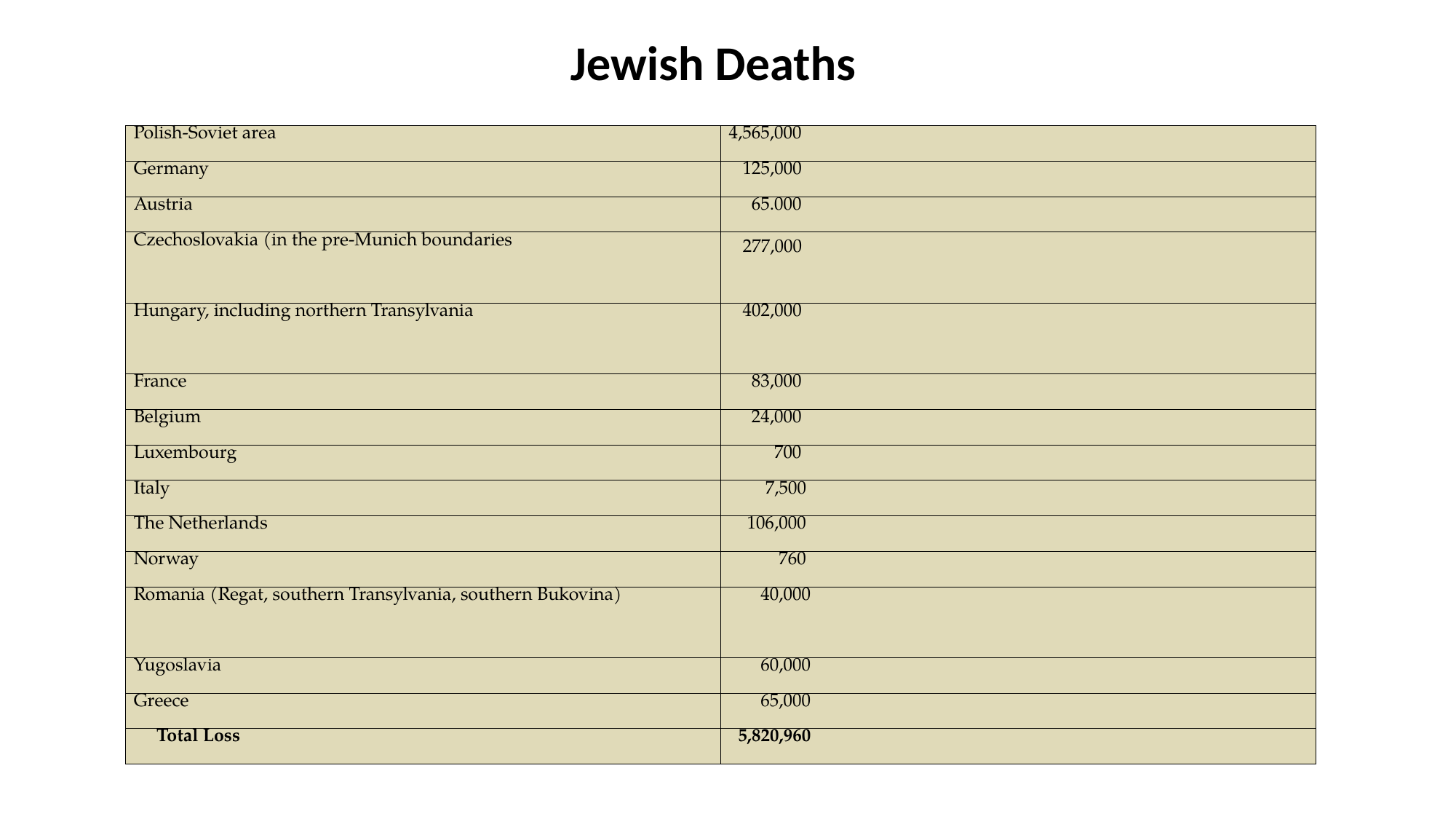

Jewish Deaths
| Polish-Soviet area | 4,565,000 |
| --- | --- |
| Germany | 125,000 |
| Austria | 65.000 |
| Czechoslovakia (in the pre-Munich boundaries | 277,000 |
| Hungary, including northern Transylvania | 402,000 |
| France | 83,000 |
| Belgium | 24,000 |
| Luxembourg | 700 |
| Italy | 7,500 |
| The Netherlands | 106,000 |
| Norway | 760 |
| Romania (Regat, southern Transylvania, southern Bukovina) | 40,000 |
| Yugoslavia | 60,000 |
| Greece | 65,000 |
| Total Loss | 5,820,960 |